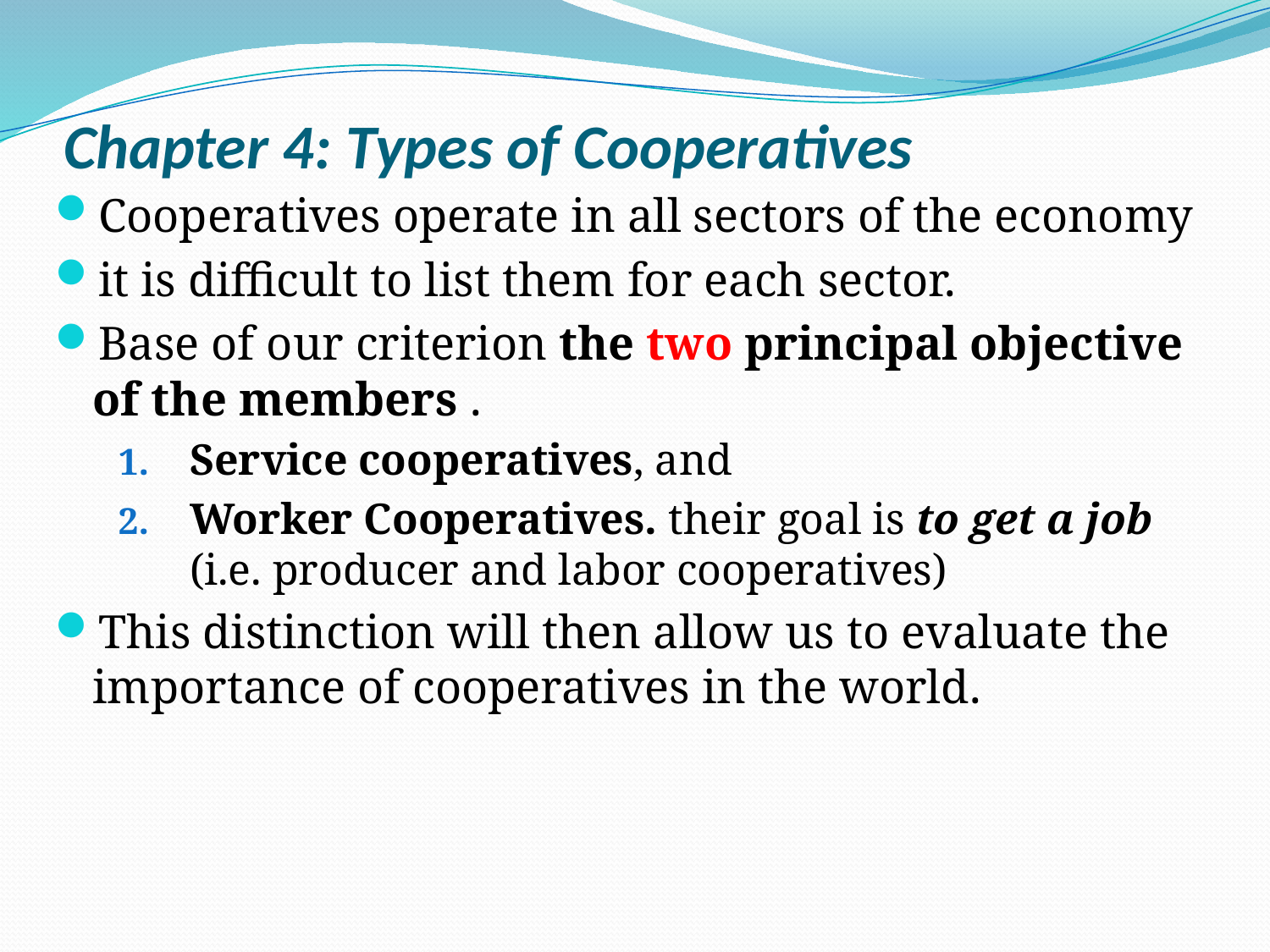

# Chapter 4: Types of Cooperatives
Cooperatives operate in all sectors of the economy
it is difficult to list them for each sector.
Base of our criterion the two principal objective of the members .
Service cooperatives, and
Worker Cooperatives. their goal is to get a job (i.e. producer and labor cooperatives)
This distinction will then allow us to evaluate the importance of cooperatives in the world.